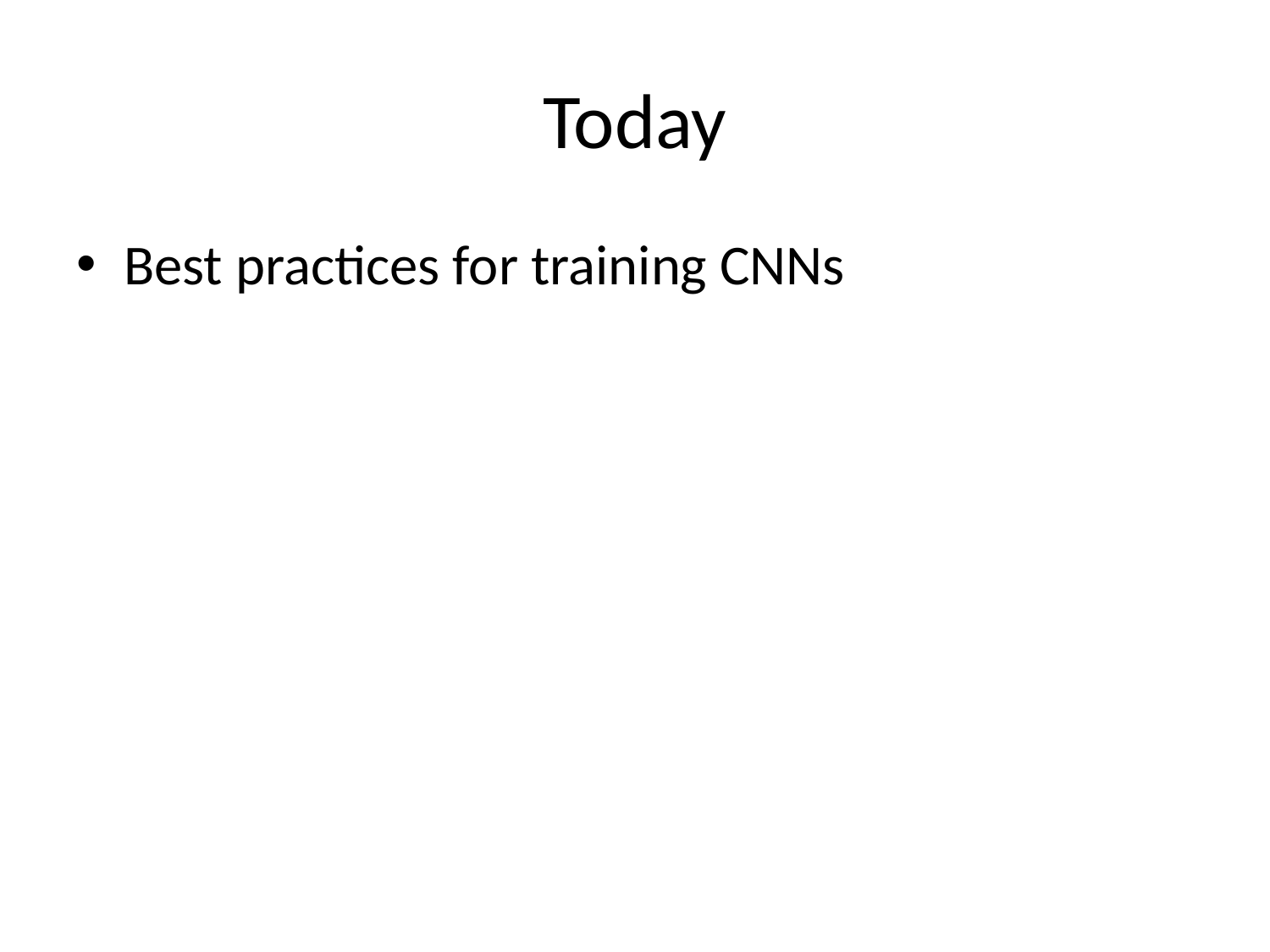

# Today
Best practices for training CNNs